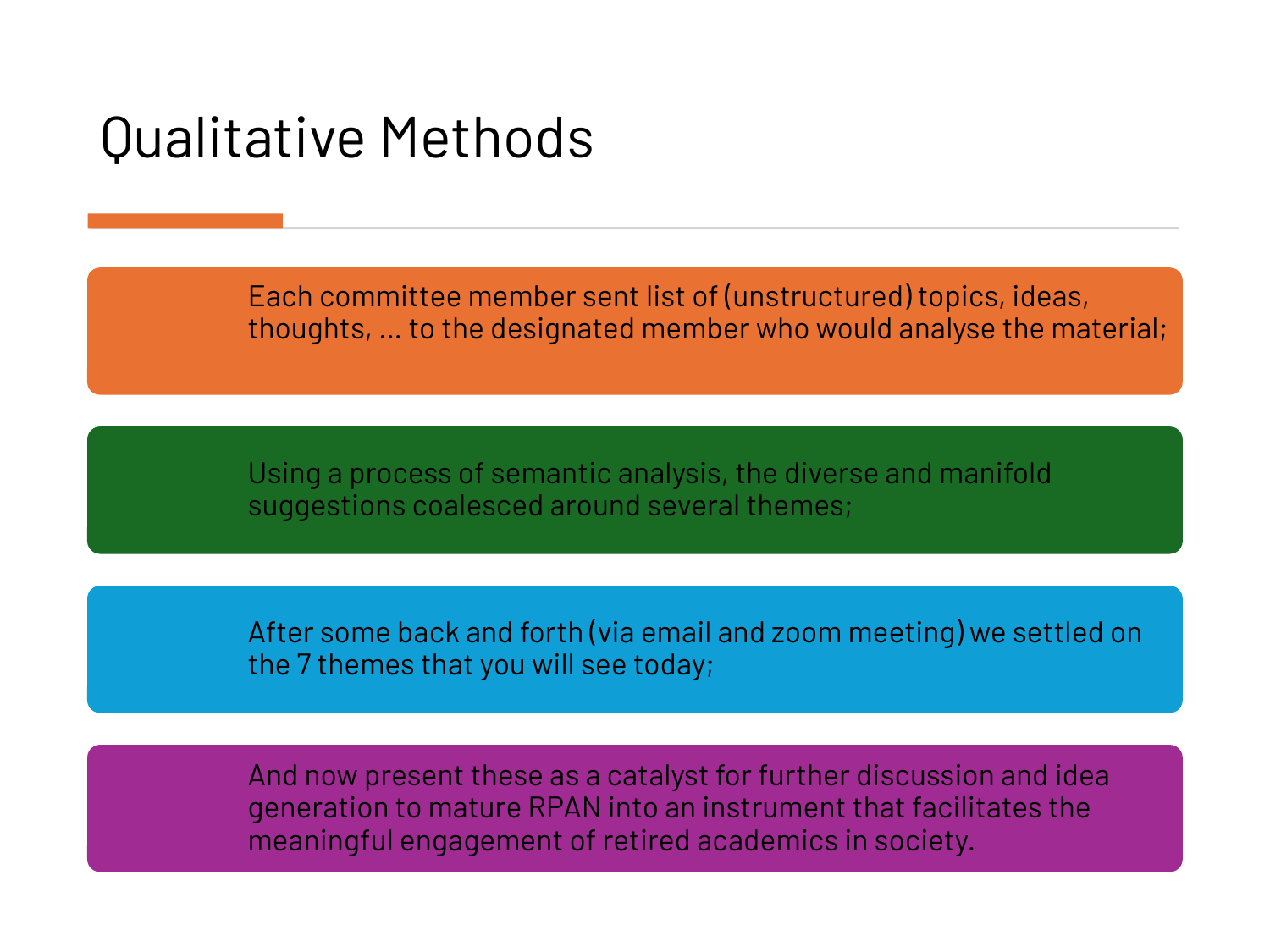

# Qualitative Methods

Each committee member sent list of (unstructured) topics, ideas, thoughts, … to the designated member who would analyse the material;
Using a process of semantic analysis, the diverse and manifold suggestions coalesced around several themes;
After some back and forth (via email and zoom meeting) we settled on the 7 themes that you will see today;
And now present these as a catalyst for further discussion and idea generation to mature RPAN into an instrument that facilitates the meaningful engagement of retired academics in society.